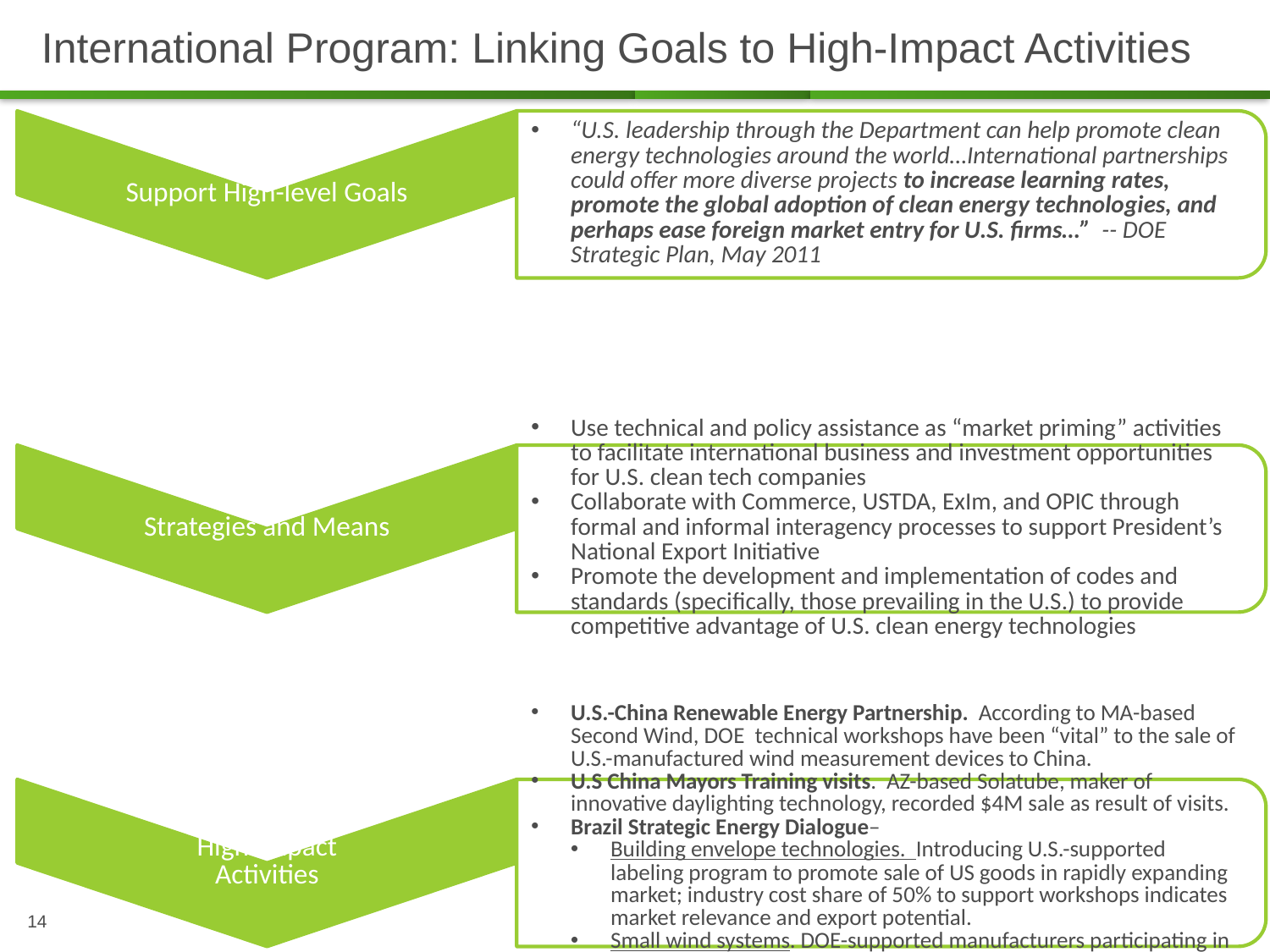

International Program: Linking Goals to High-Impact Activities
Support High-level Goals
“U.S. leadership through the Department can help promote clean energy technologies around the world…International partnerships could offer more diverse projects to increase learning rates, promote the global adoption of clean energy technologies, and perhaps ease foreign market entry for U.S. firms…”  -- DOE Strategic Plan, May 2011
Strategies and Means
High-Impact
Activities
U.S.-China Renewable Energy Partnership.  According to MA-based Second Wind, DOE  technical workshops have been “vital” to the sale of U.S.-manufactured wind measurement devices to China.
Collaborate with Commerce, USTDA, ExIm, and OPIC through formal and informal interagency processes to support President’s National Export Initiative
Use technical and policy assistance as “market priming” activities to facilitate international business and investment opportunities for U.S. clean tech companies
Promote the development and implementation of codes and standards (specifically, those prevailing in the U.S.) to provide competitive advantage of U.S. clean energy technologies
Brazil Strategic Energy Dialogue–
Building envelope technologies.  Introducing U.S.-supported  labeling program to promote sale of US goods in rapidly expanding market; industry cost share of 50% to support workshops indicates market relevance and export potential.
U.S China Mayors Training visits.  AZ-based Solatube, maker of innovative daylighting technology, recorded $4M sale as result of visits.